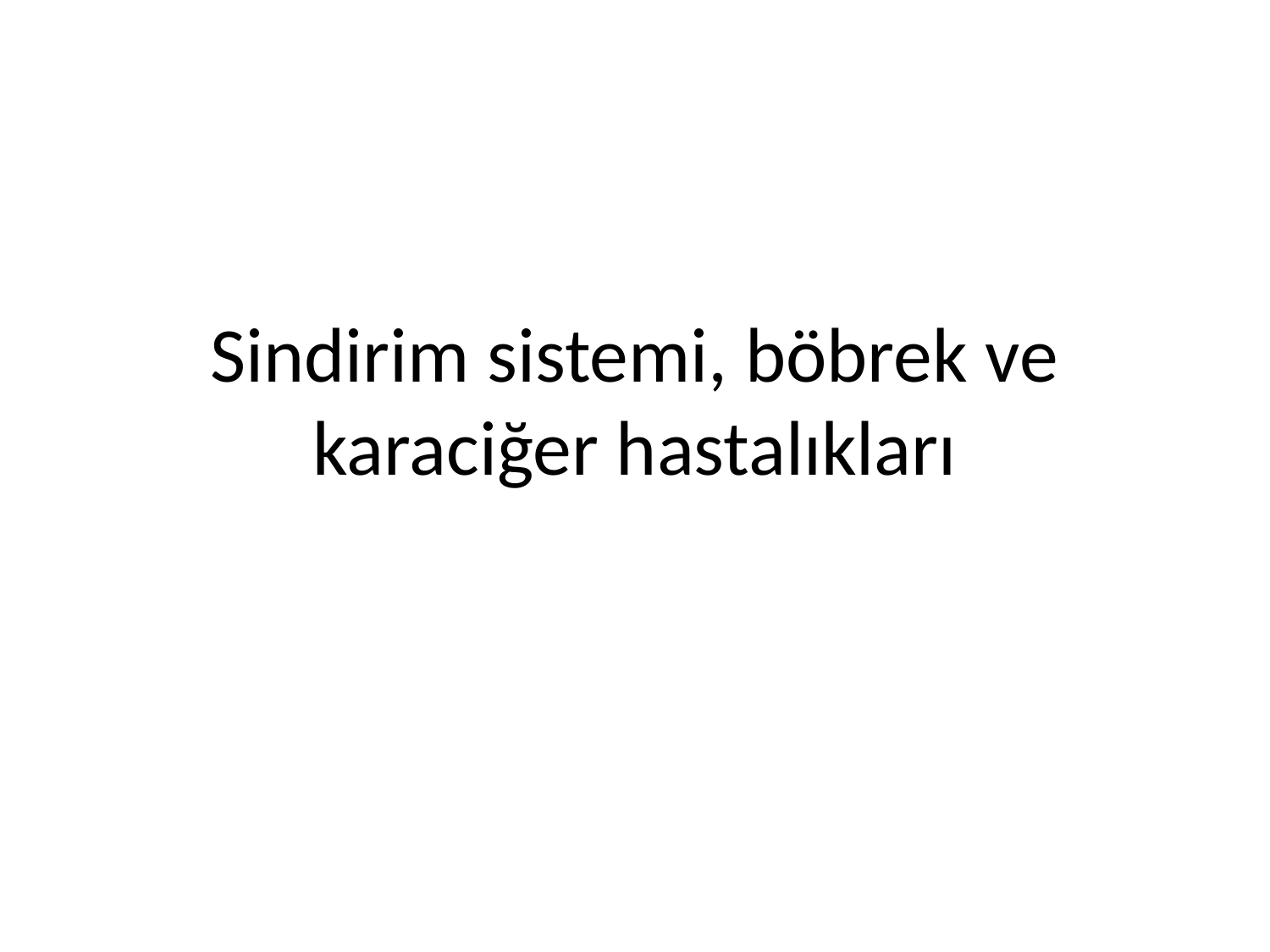

# Sindirim sistemi, böbrek ve karaciğer hastalıkları